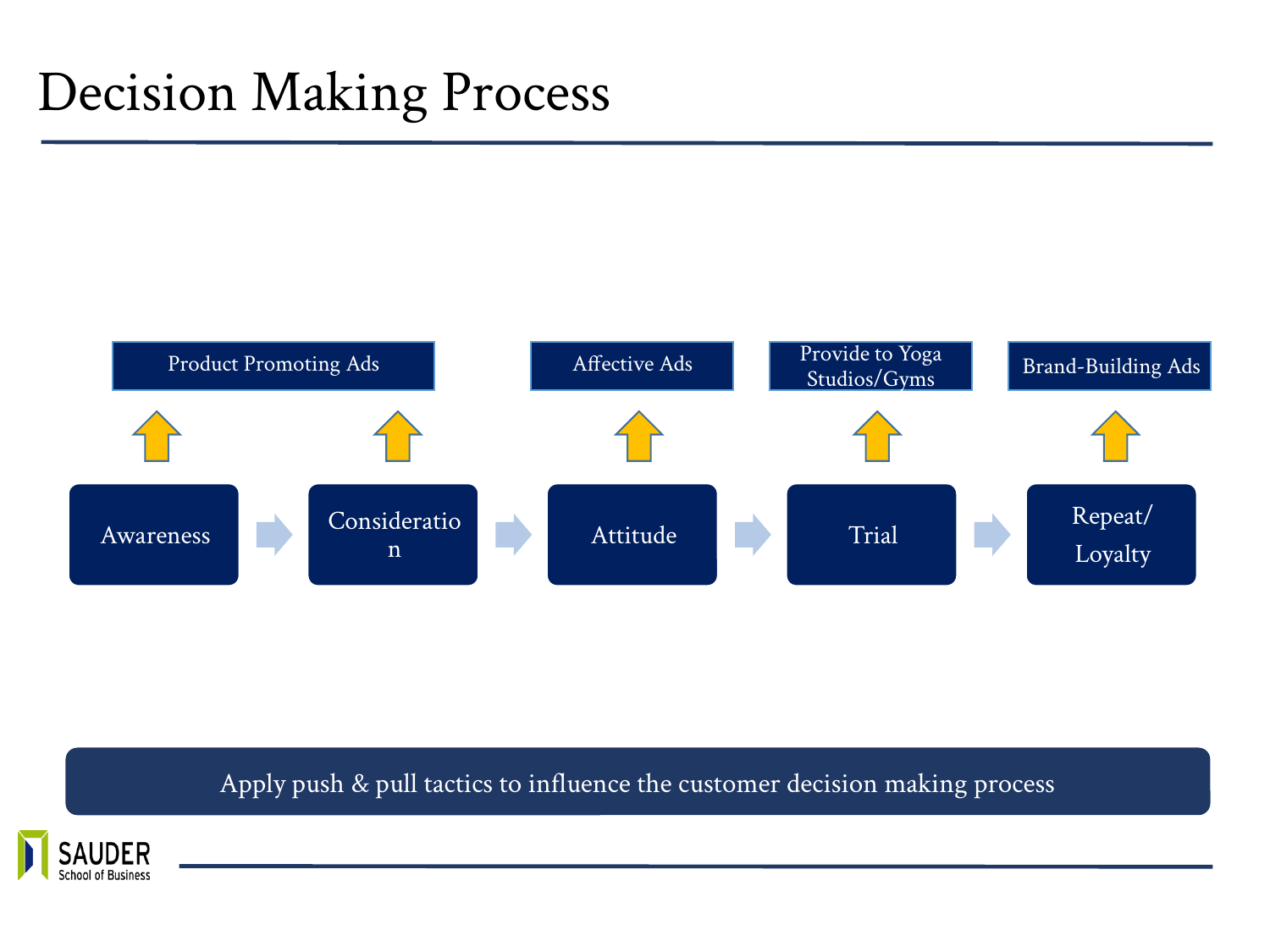

# Decision Making Process
Awareness

Consideration

Attitude

Trial

Repeat/
Loyalty
Product Promoting Ads
Affective Ads

Provide to Yoga Studios/Gyms
Brand-Building Ads

Apply push & pull tactics to influence the customer decision making process